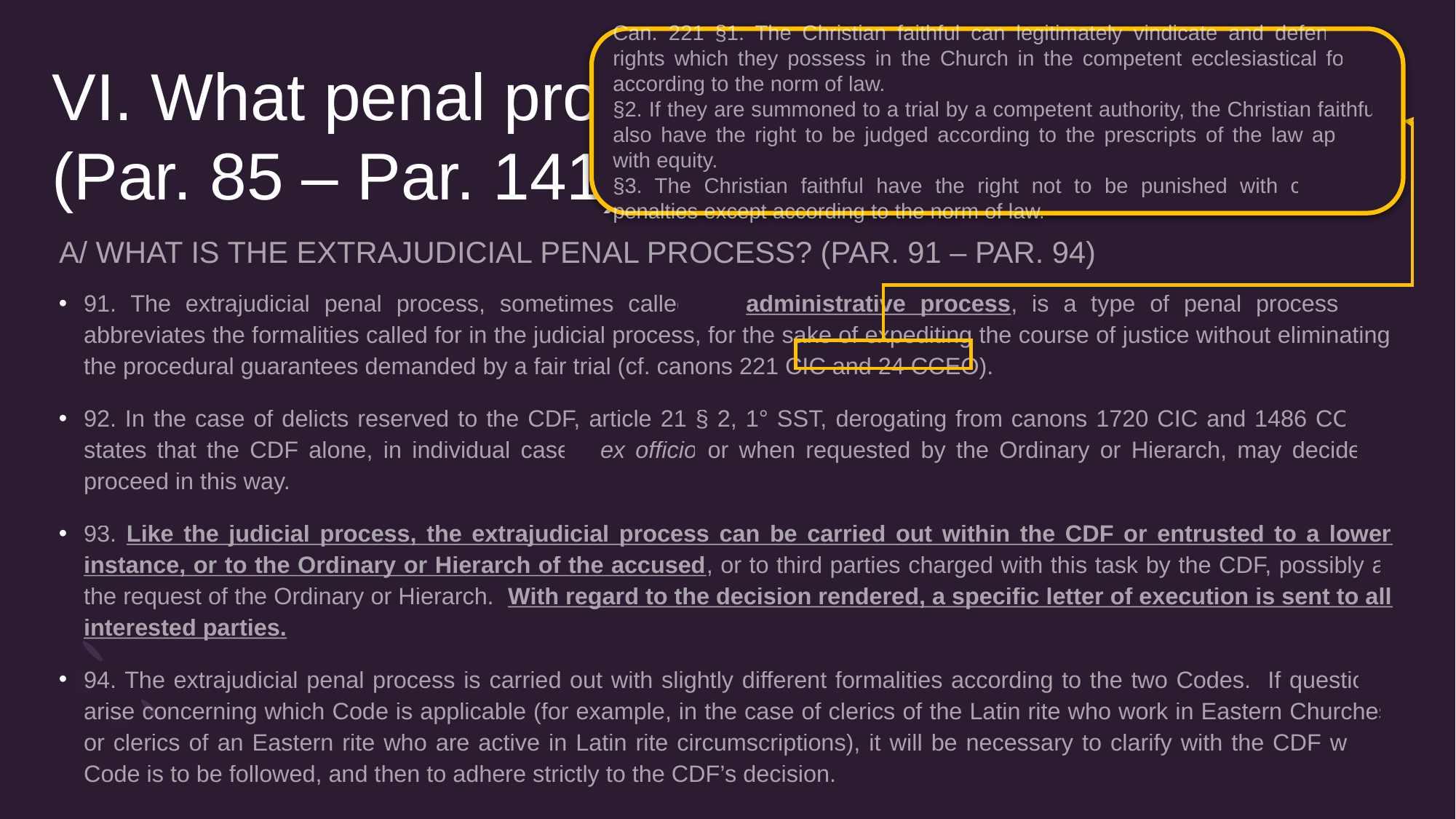

Can. 221 §1. The Christian faithful can legitimately vindicate and defend the rights which they possess in the Church in the competent ecclesiastical forum according to the norm of law.
§2. If they are summoned to a trial by a competent authority, the Christian faithful also have the right to be judged according to the prescripts of the law applied with equity.
§3. The Christian faithful have the right not to be punished with canonical penalties except according to the norm of law.
# VI. What penal procedures are possible? (Par. 85 – Par. 141)
A/ WHAT IS THE EXTRAJUDICIAL PENAL PROCESS? (PAR. 91 – PAR. 94)
91. The extrajudicial penal process, sometimes called an administrative process, is a type of penal process that abbreviates the formalities called for in the judicial process, for the sake of expediting the course of justice without eliminating the procedural guarantees demanded by a fair trial (cf. canons 221 CIC and 24 CCEO).
92. In the case of delicts reserved to the CDF, article 21 § 2, 1° SST, derogating from canons 1720 CIC and 1486 CCEO, states that the CDF alone, in individual cases, ex officio or when requested by the Ordinary or Hierarch, may decide to proceed in this way.
93. Like the judicial process, the extrajudicial process can be carried out within the CDF or entrusted to a lower instance, or to the Ordinary or Hierarch of the accused, or to third parties charged with this task by the CDF, possibly at the request of the Ordinary or Hierarch.  With regard to the decision rendered, a specific letter of execution is sent to all interested parties.
94. The extrajudicial penal process is carried out with slightly different formalities according to the two Codes.  If questions arise concerning which Code is applicable (for example, in the case of clerics of the Latin rite who work in Eastern Churches or clerics of an Eastern rite who are active in Latin rite circumscriptions), it will be necessary to clarify with the CDF which Code is to be followed, and then to adhere strictly to the CDF’s decision.